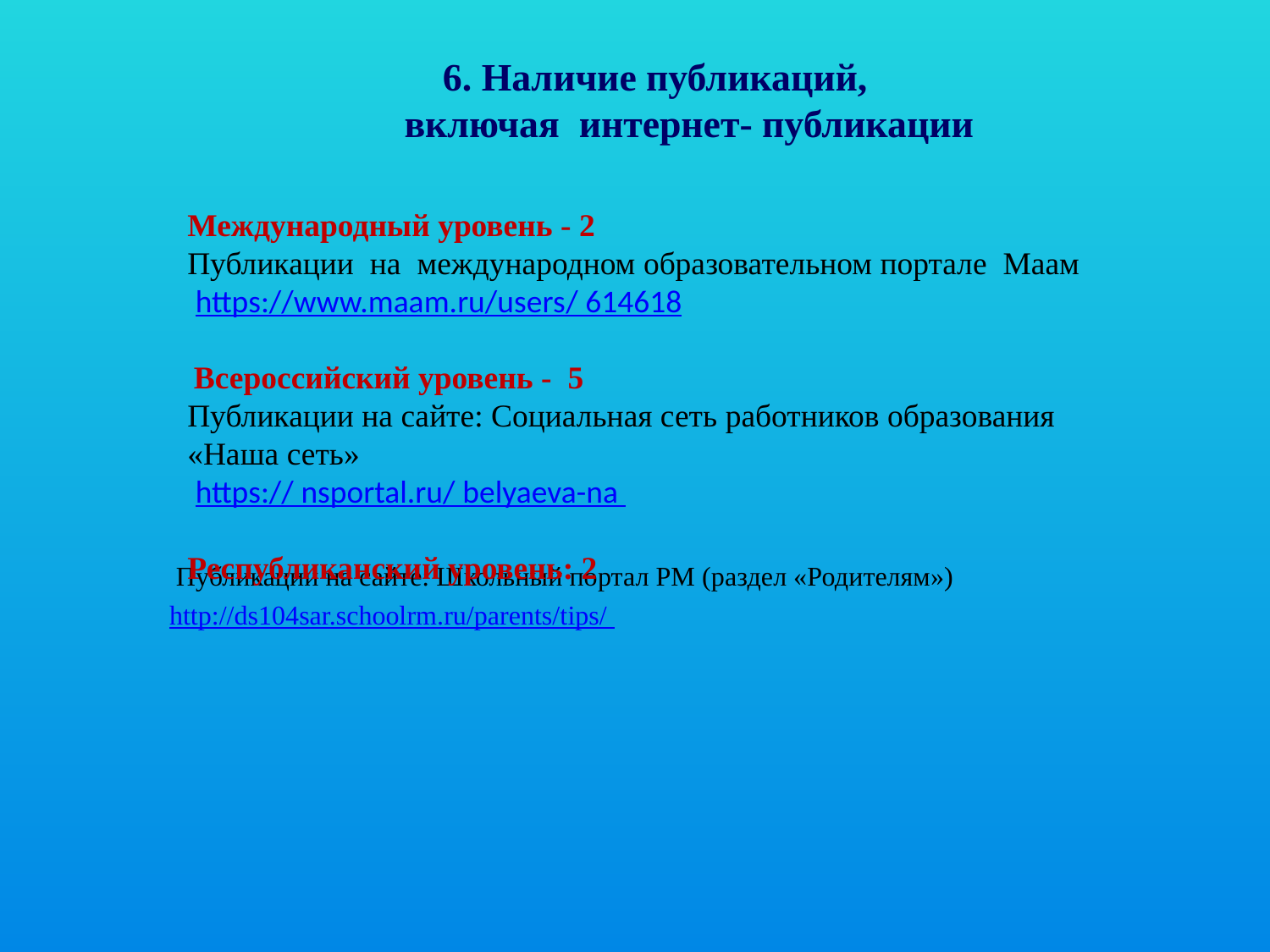

6. Наличие публикаций,
      включая  интернет- публикации

Международный уровень - 2
Публикации  на  международном образовательном портале  Маам
 https://www.maam.ru/users/ 614618

Всероссийский уровень -  5
Публикации на сайте: Социальная сеть работников образования «Наша сеть»
 https:// nsportal.ru/ belyaeva-na

Республиканский уровень: 2

# Публикации на сайте: Школьный портал РМ (раздел «Родителям») http://ds104sar.schoolrm.ru/parents/tips/